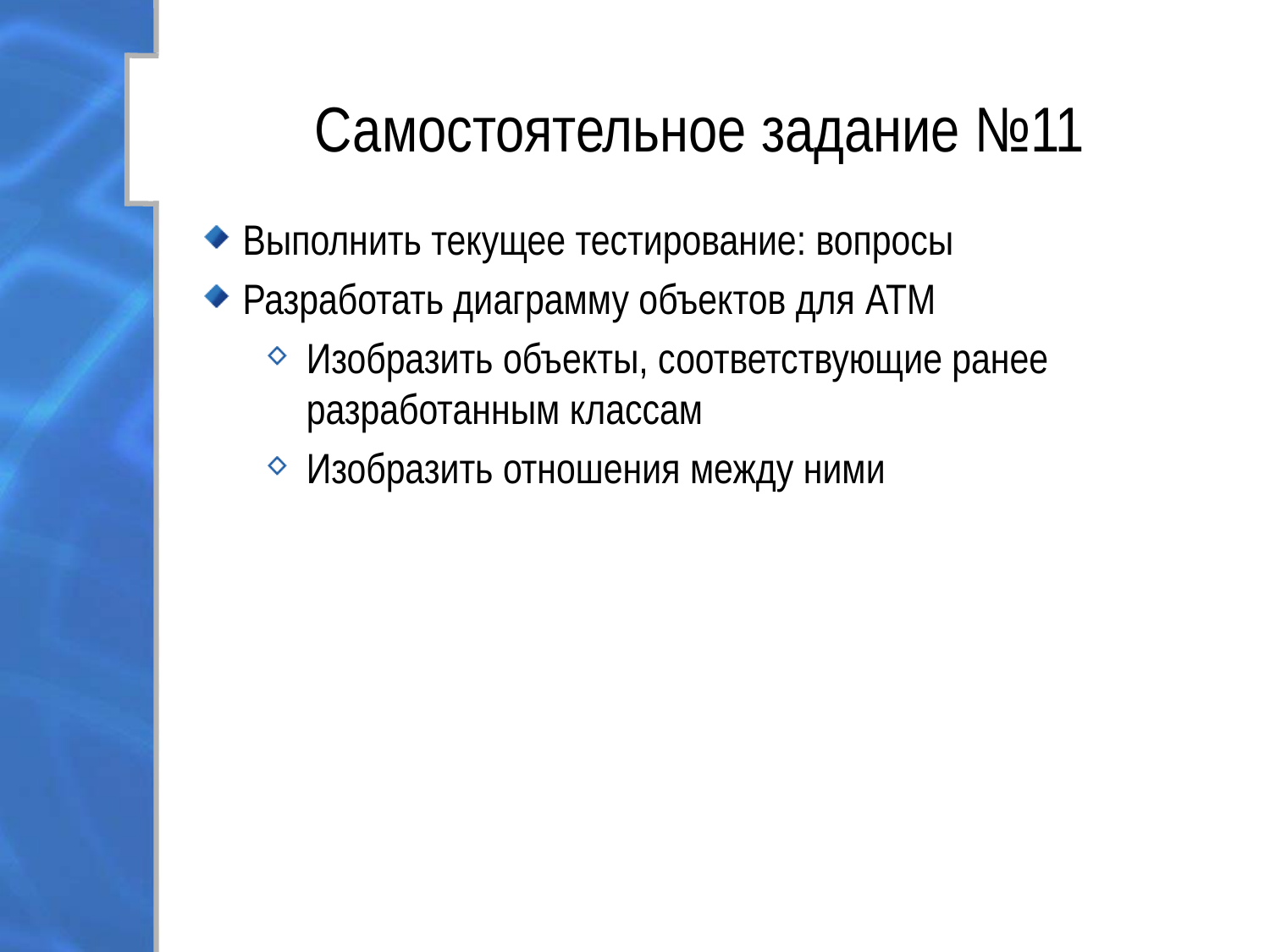

# Самостоятельное задание №11
Выполнить текущее тестирование: вопросы
Разработать диаграмму объектов для ATM
Изобразить объекты, соответствующие ранее разработанным классам
Изобразить отношения между ними